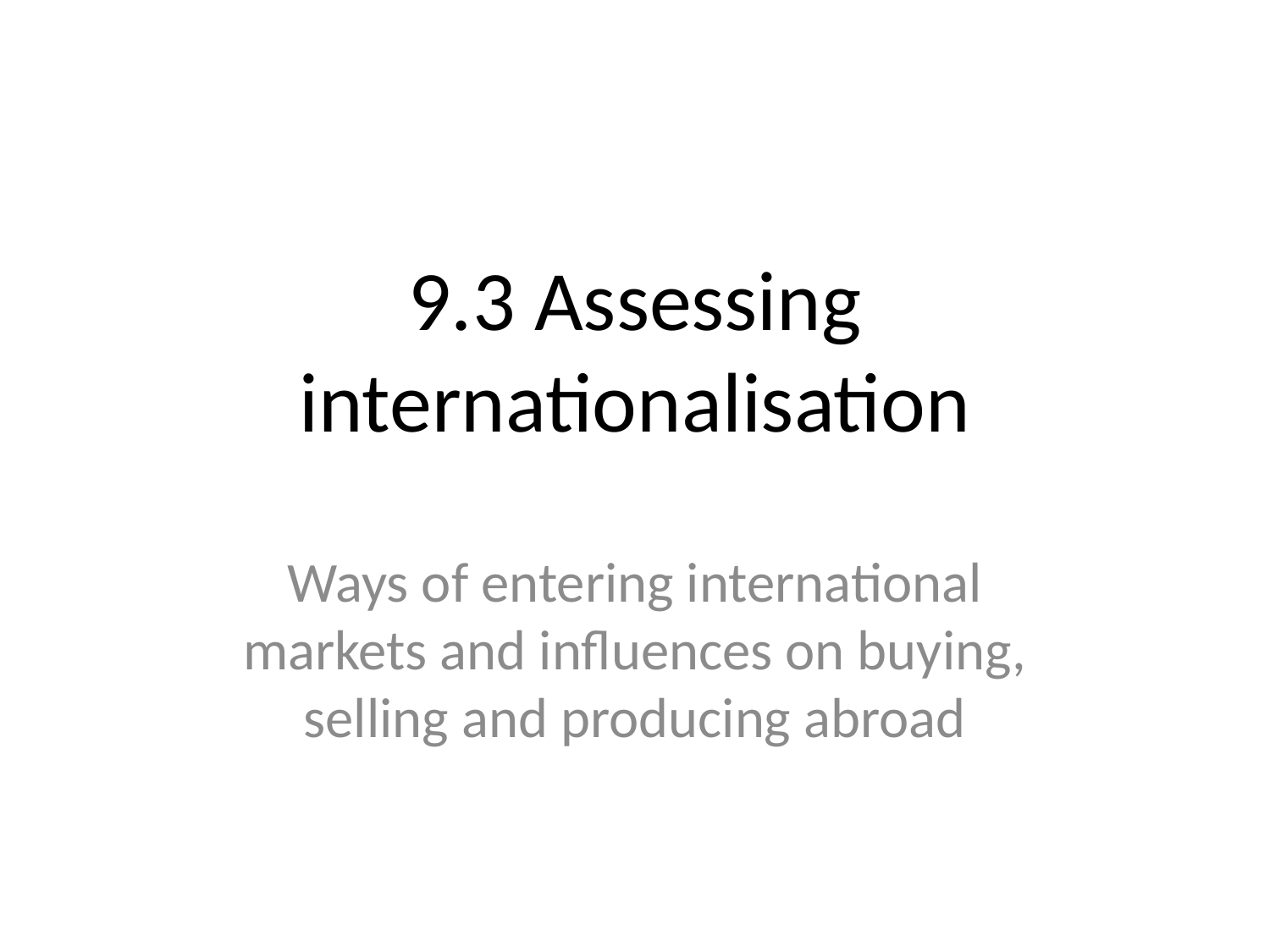

# 9.3 Assessing internationalisation
Ways of entering international markets and influences on buying, selling and producing abroad